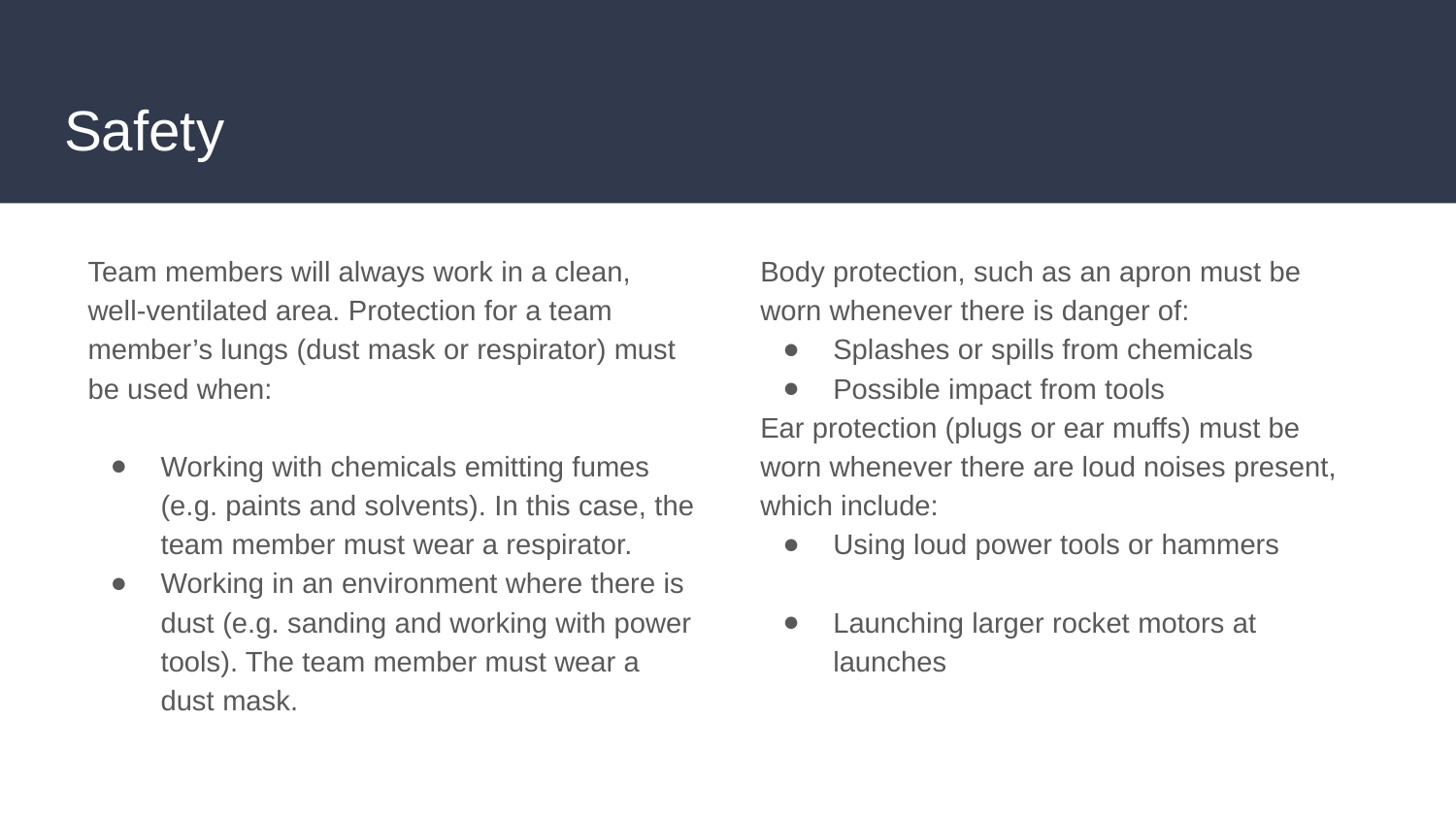

# Safety
Team members will always work in a clean, well-ventilated area. Protection for a team member’s lungs (dust mask or respirator) must be used when:
Working with chemicals emitting fumes (e.g. paints and solvents). In this case, the team member must wear a respirator.
Working in an environment where there is dust (e.g. sanding and working with power tools). The team member must wear a dust mask.
Body protection, such as an apron must be worn whenever there is danger of:
Splashes or spills from chemicals
Possible impact from tools
Ear protection (plugs or ear muffs) must be worn whenever there are loud noises present, which include:
Using loud power tools or hammers
Launching larger rocket motors at launches